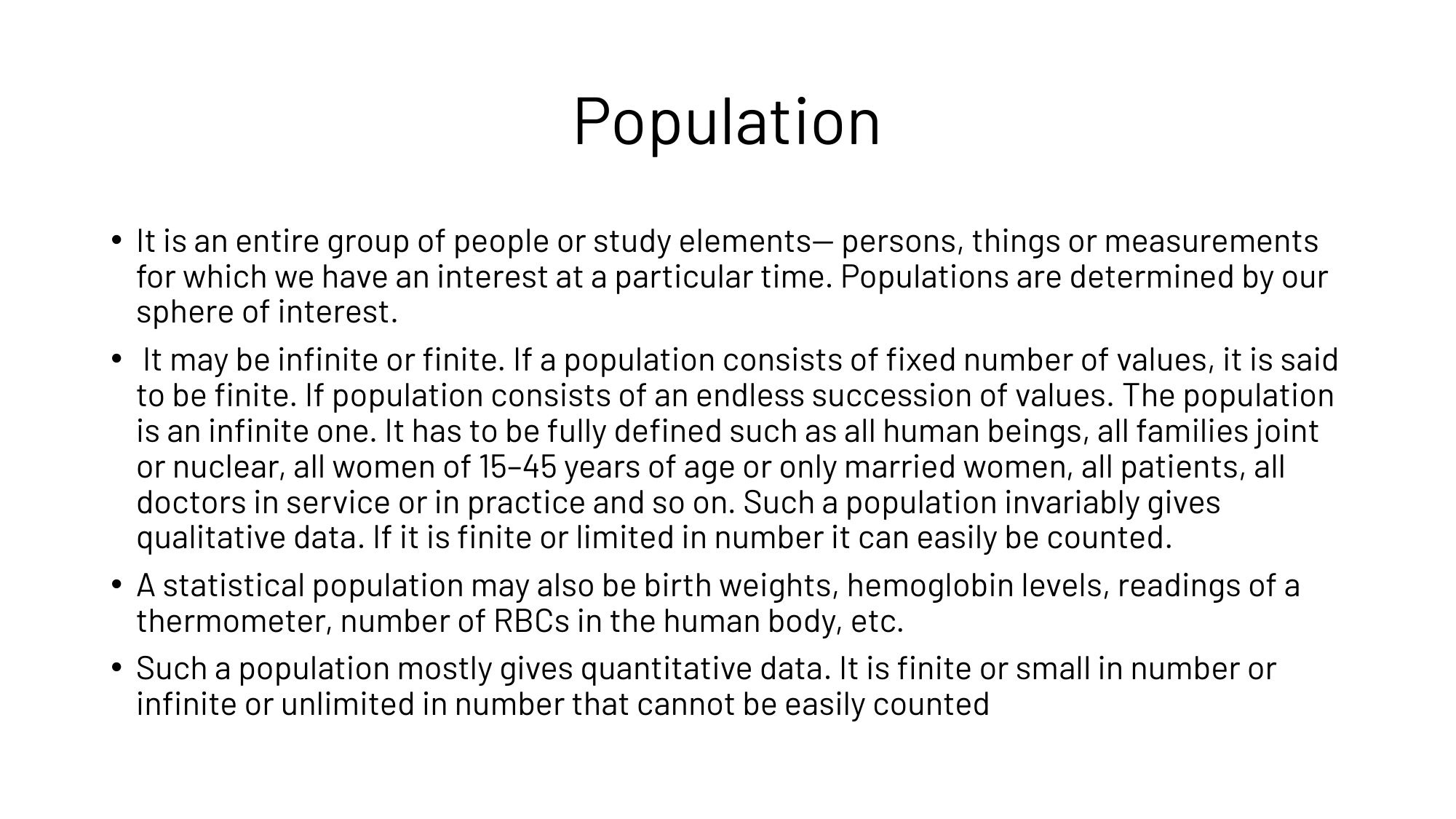

# Population
It is an entire group of people or study elements— persons, things or measurements for which we have an interest at a particular time. Populations are determined by our sphere of interest.
 It may be infinite or finite. If a population consists of fixed number of values, it is said to be finite. If population consists of an endless succession of values. The population is an infinite one. It has to be fully defined such as all human beings, all families joint or nuclear, all women of 15–45 years of age or only married women, all patients, all doctors in service or in practice and so on. Such a population invariably gives qualitative data. If it is finite or limited in number it can easily be counted.
A statistical population may also be birth weights, hemoglobin levels, readings of a thermometer, number of RBCs in the human body, etc.
Such a population mostly gives quantitative data. It is finite or small in number or infinite or unlimited in number that cannot be easily counted